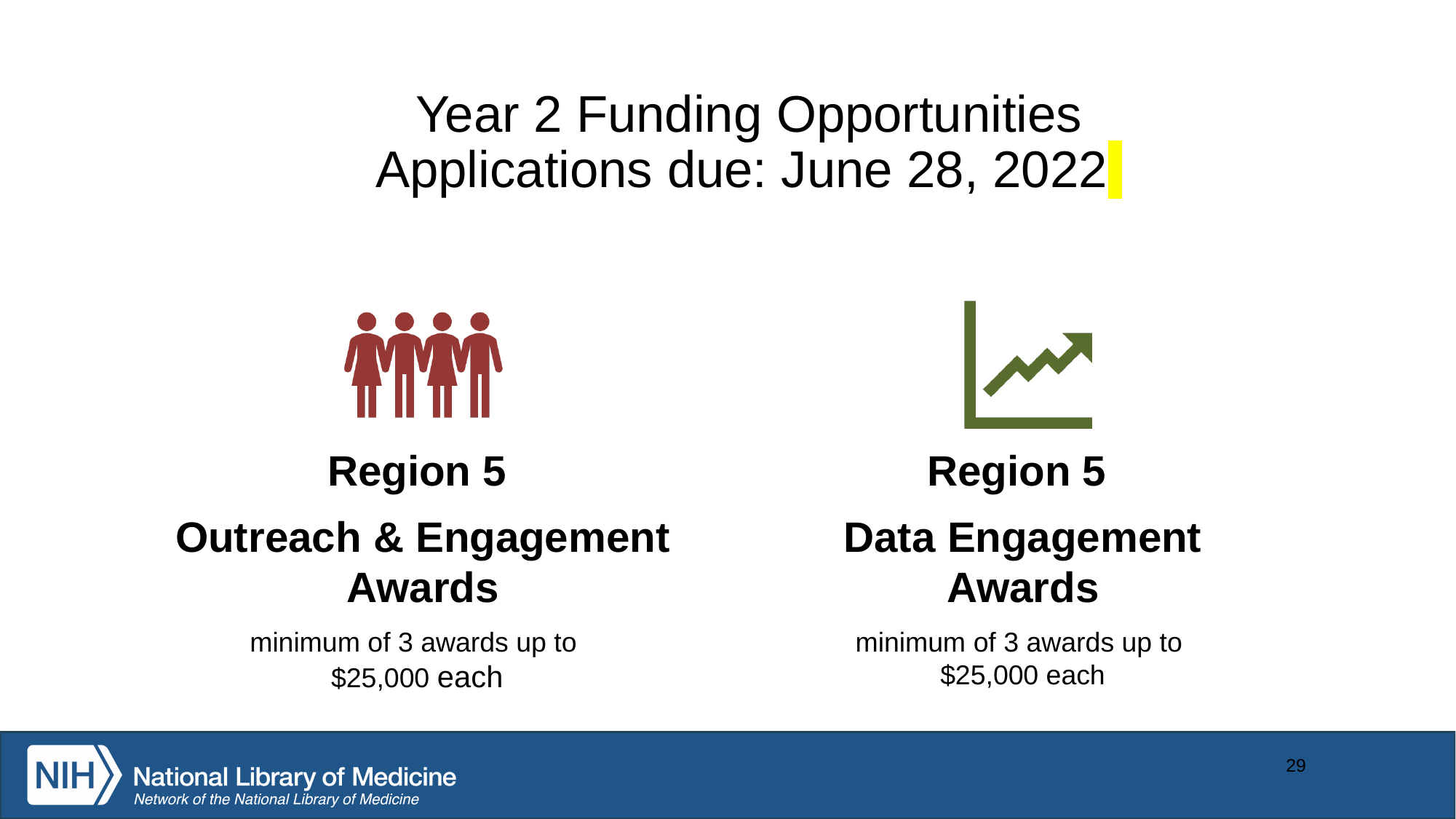

# Year 2 Funding Opportunities Applications due: June 28, 2022
Region 5
Outreach & Engagement Awards
minimum of 3 awards up to
$25,000 each
Region 5
Data Engagement Awards
minimum of 3 awards up to
$25,000 each
29